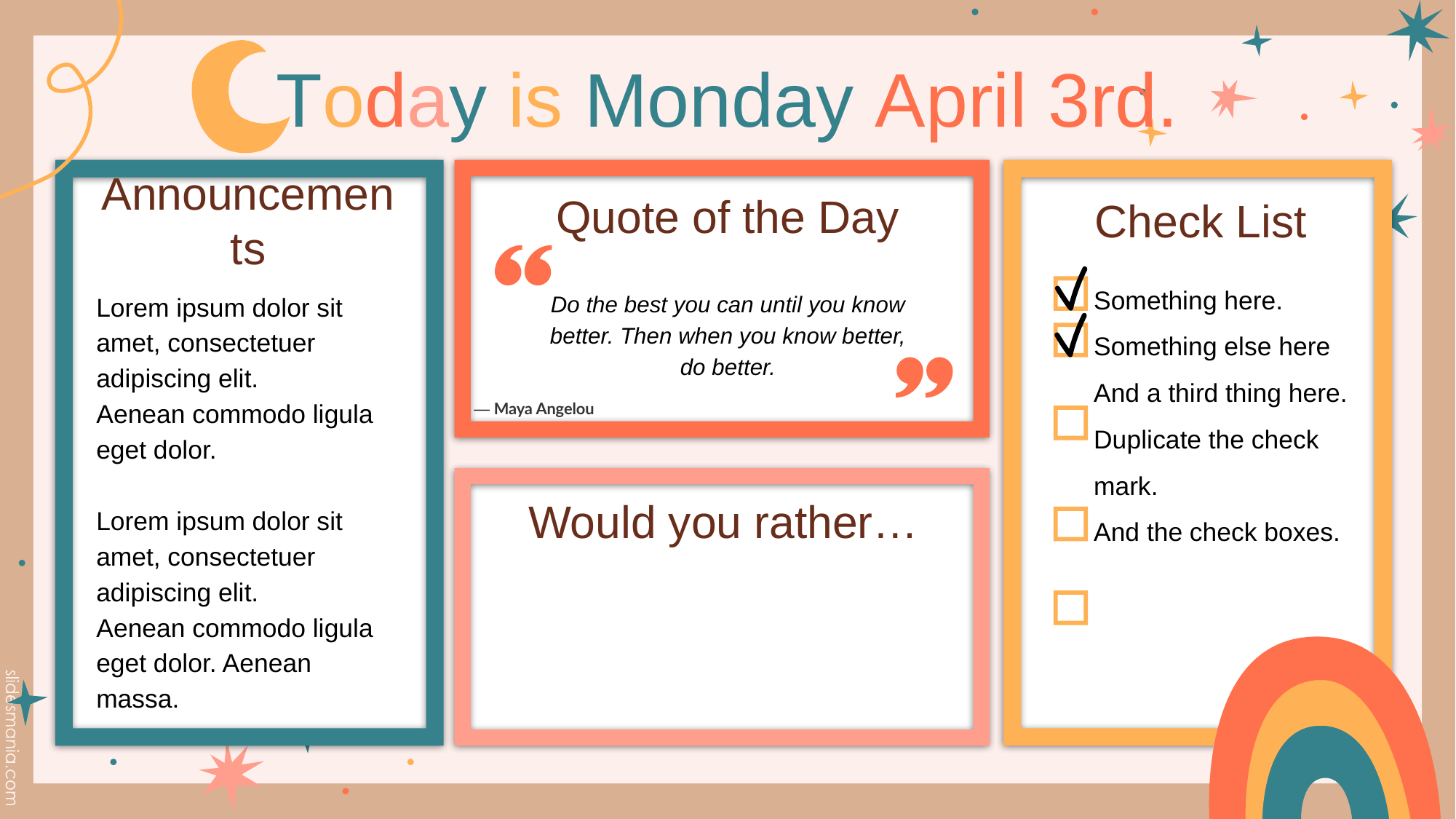

# Today is Monday April 3rd.
Quote of the Day
Announcements
Check List

Something here.
Something else here
And a third thing here.
Duplicate the check mark.
And the check boxes.

Lorem ipsum dolor sit amet, consectetuer adipiscing elit.
Aenean commodo ligula eget dolor.

Lorem ipsum dolor sit amet, consectetuer adipiscing elit.
Aenean commodo ligula eget dolor. Aenean massa.
Do the best you can until you know better. Then when you know better, do better.

― Maya Angelou

Would you rather…